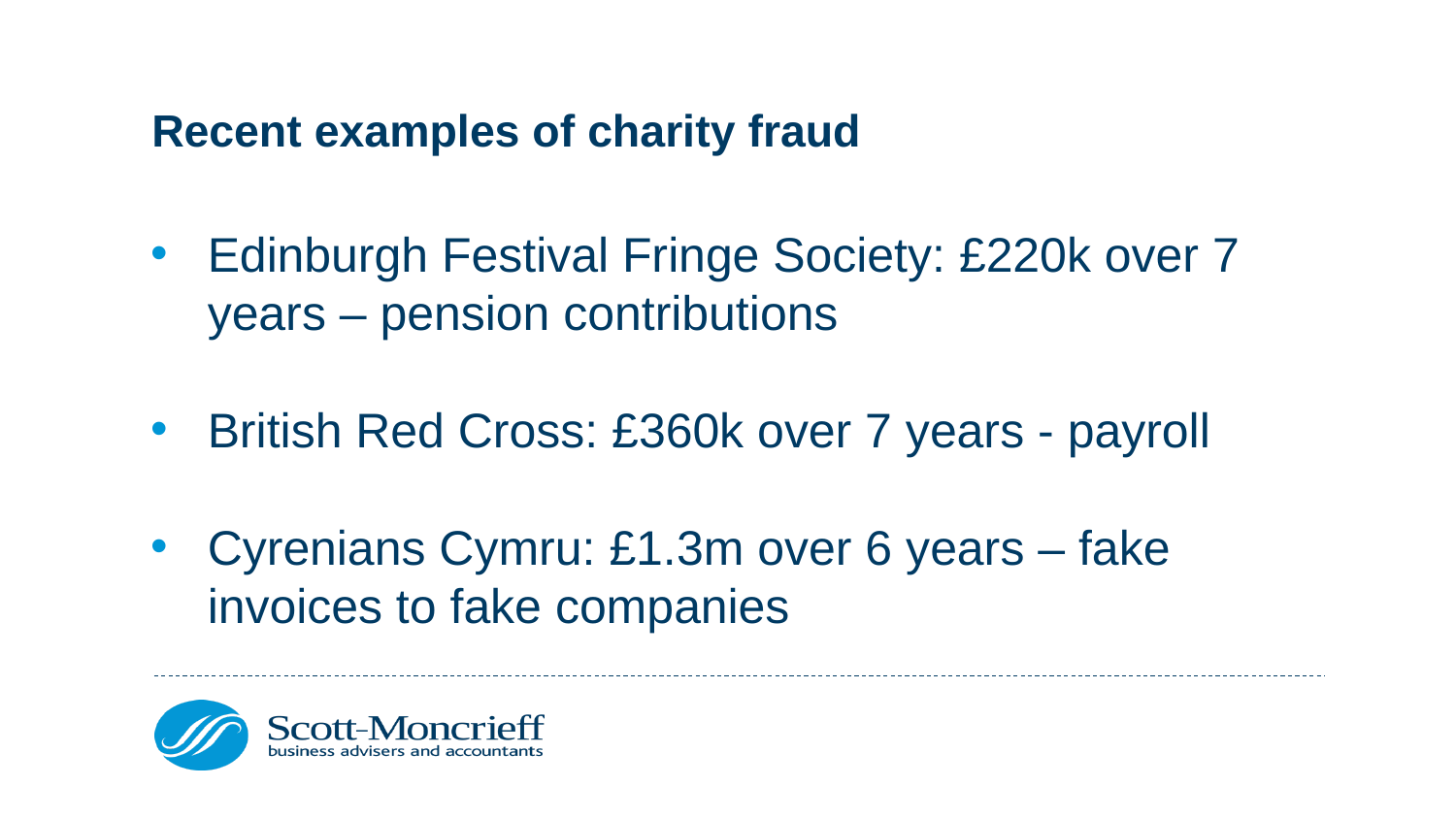

# Recent examples of charity fraud
Edinburgh Festival Fringe Society: £220k over 7 years – pension contributions

British Red Cross: £360k over 7 years - payroll

Cyrenians Cymru: £1.3m over 6 years – fake invoices to fake companies